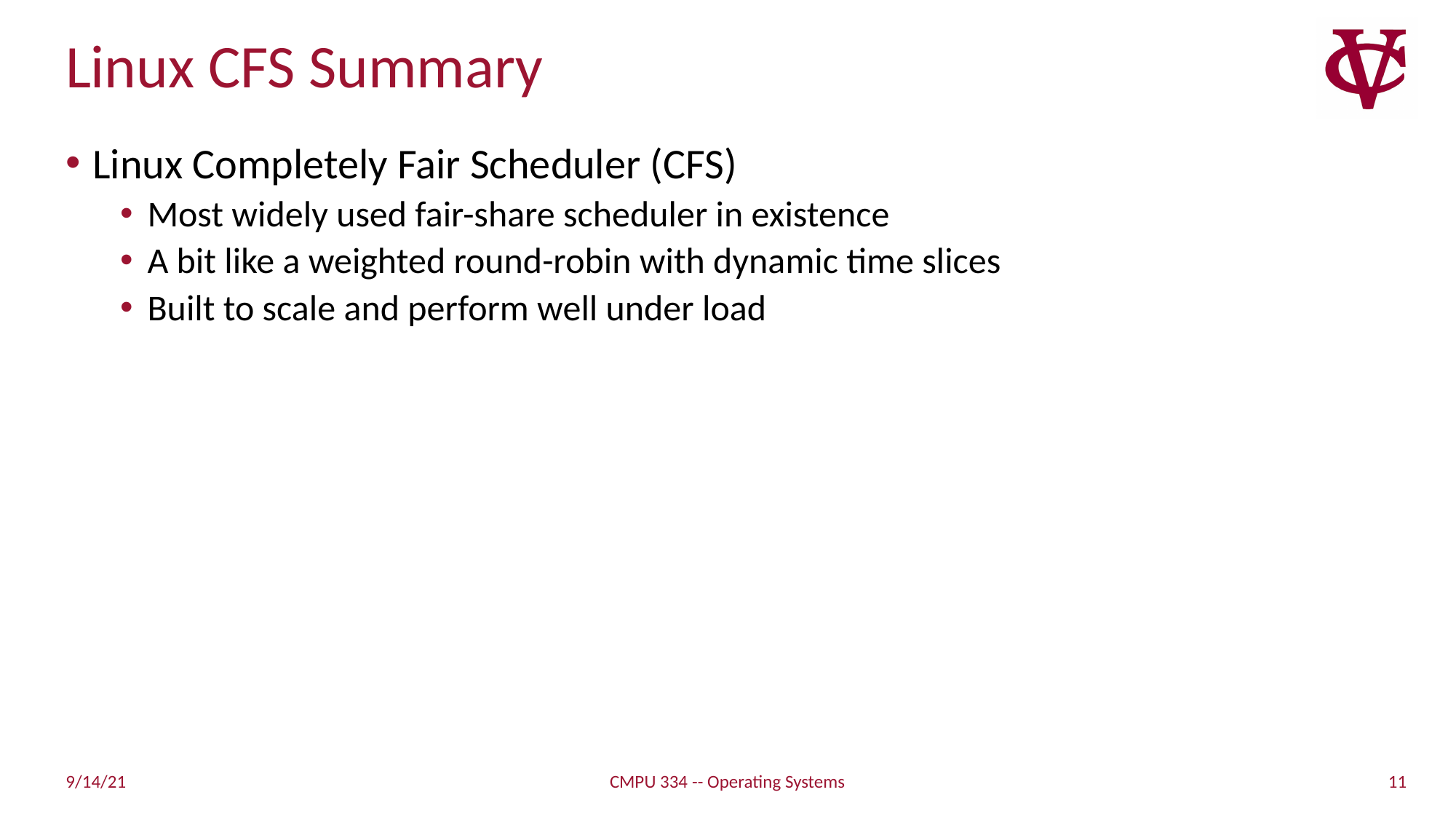

# Linux CFS Summary
Linux Completely Fair Scheduler (CFS)
Most widely used fair-share scheduler in existence
A bit like a weighted round-robin with dynamic time slices
Built to scale and perform well under load
11
9/14/21
CMPU 334 -- Operating Systems